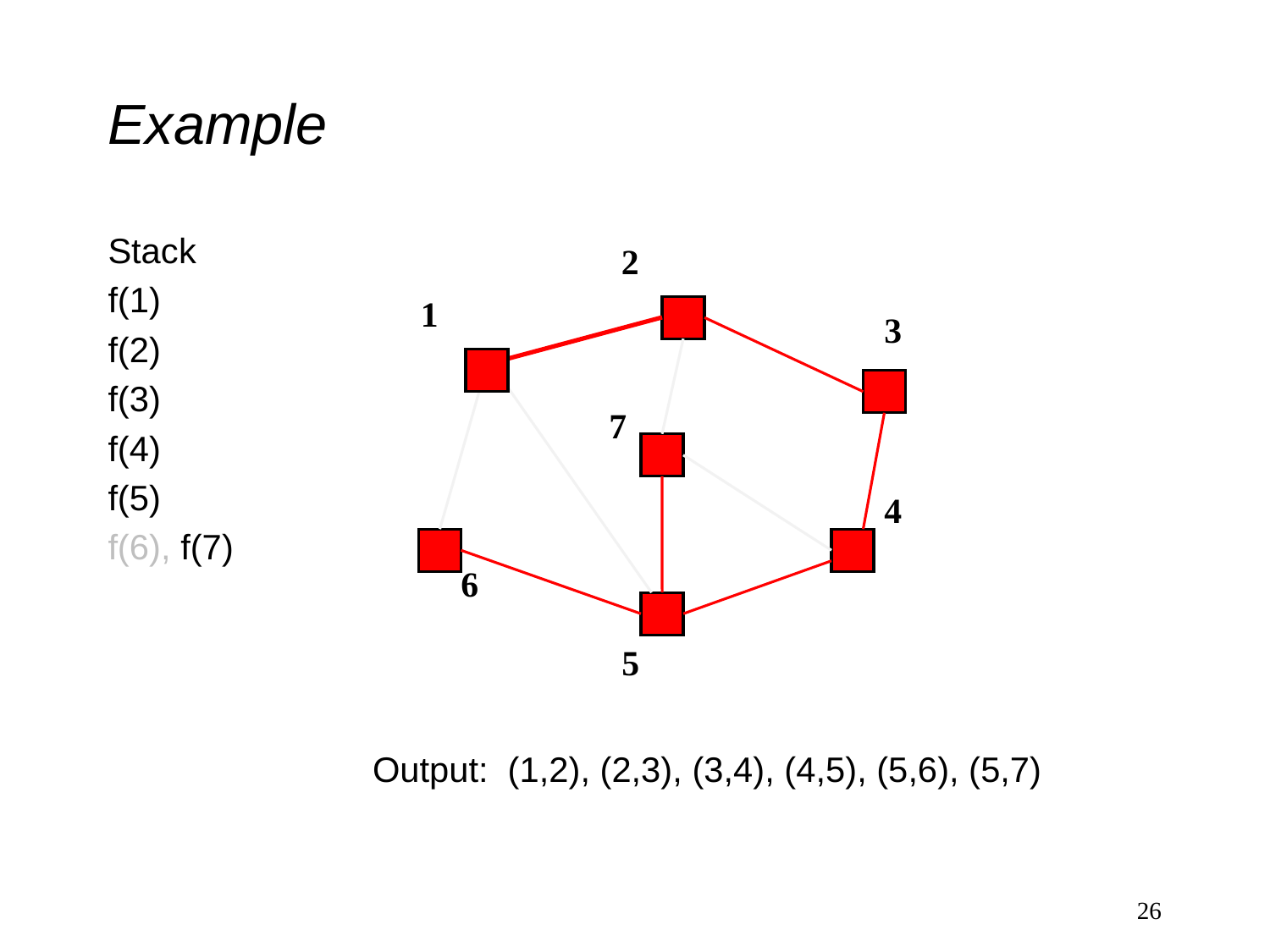

# Example
Stack
f(1)
f(2)
f(3)
f(4)
f(5)
f(6), f(7)
2
1

3

7

4

6

5
Output:  (1,2), (2,3), (3,4), (4,5), (5,6), (5,7)
26